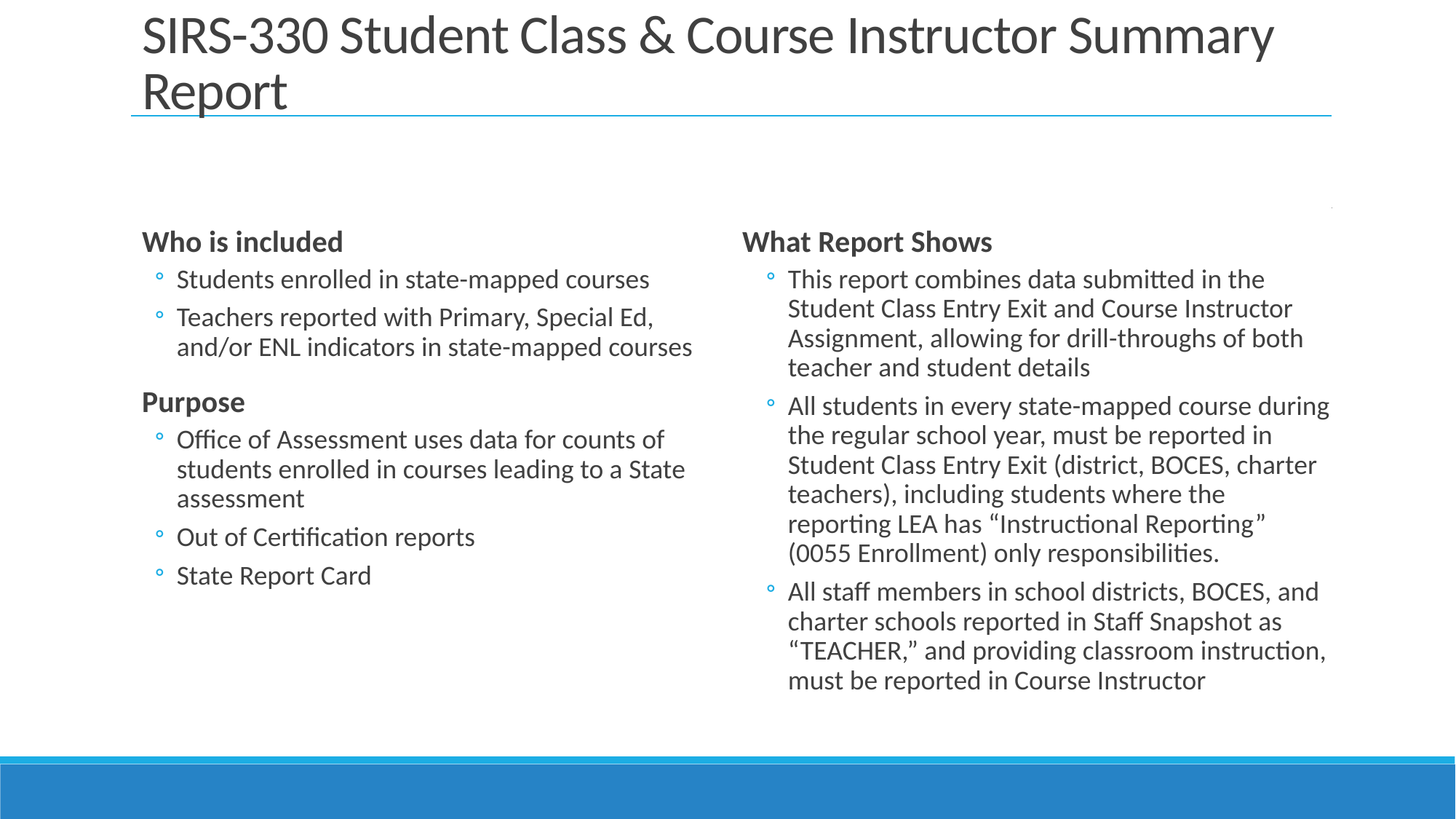

# SIRS-330 Student Class & Course Instructor Summary Report
Who is included
Students enrolled in state-mapped courses
Teachers reported with Primary, Special Ed, and/or ENL indicators in state-mapped courses
Purpose
Office of Assessment uses data for counts of students enrolled in courses leading to a State assessment
Out of Certification reports
State Report Card
What Report Shows
This report combines data submitted in the Student Class Entry Exit and Course Instructor Assignment, allowing for drill-throughs of both teacher and student details
All students in every state-mapped course during the regular school year, must be reported in Student Class Entry Exit (district, BOCES, charter teachers), including students where the reporting LEA has “Instructional Reporting” (0055 Enrollment) only responsibilities.
All staff members in school districts, BOCES, and charter schools reported in Staff Snapshot as “TEACHER,” and providing classroom instruction, must be reported in Course Instructor